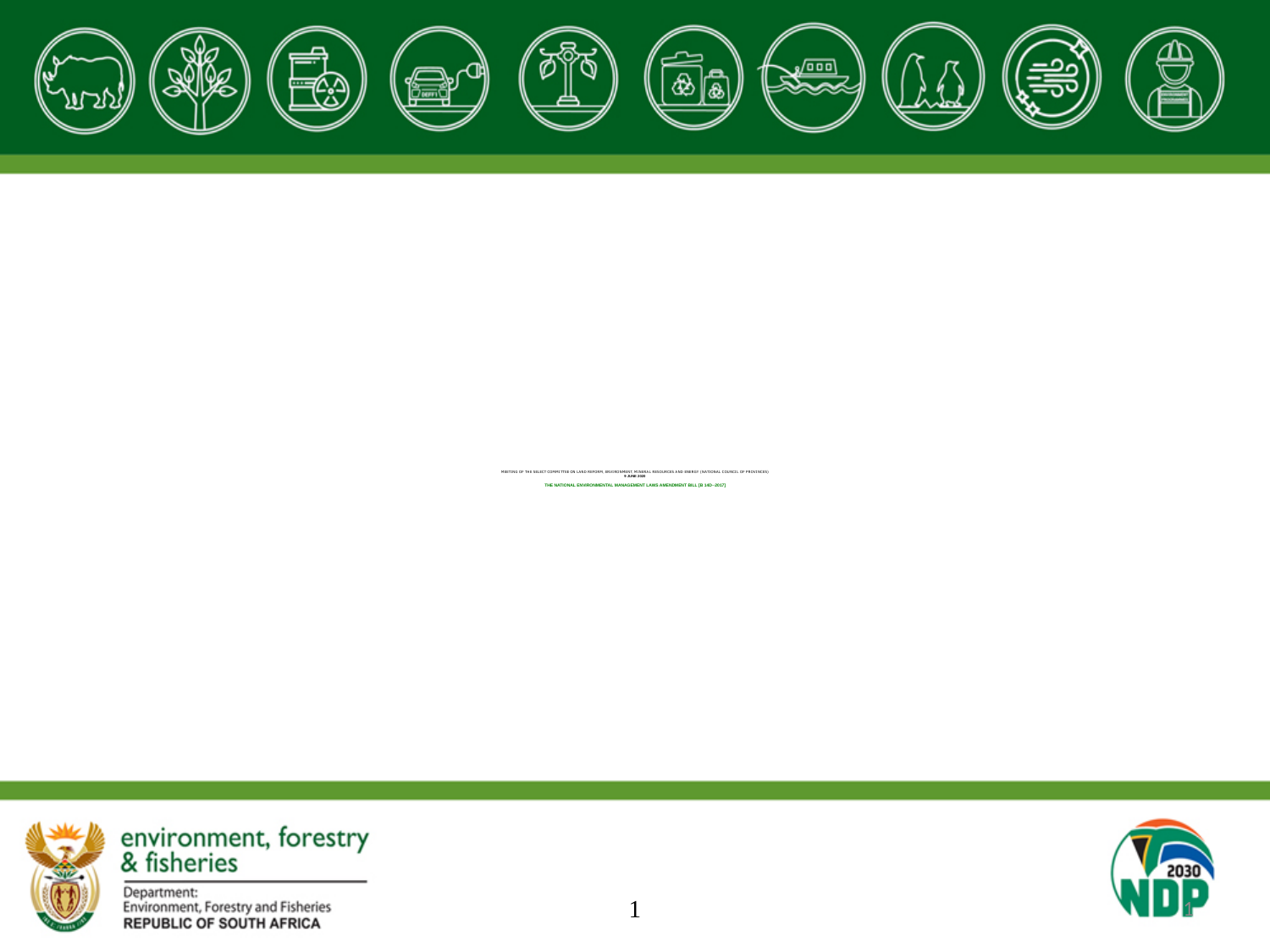

# MEETING OF THE SELECT COMMITTEE ON LAND REFORM, ENVIRONMENT, MINERAL RESOURCES AND ENERGY (NATIONAL COUNCIL OF PROVINCES) 9 JUNE 2020 THE NATIONAL ENVIRONMENTAL MANAGEMENT LAWS AMENDMENT BILL [B 14D─2017]
1
1